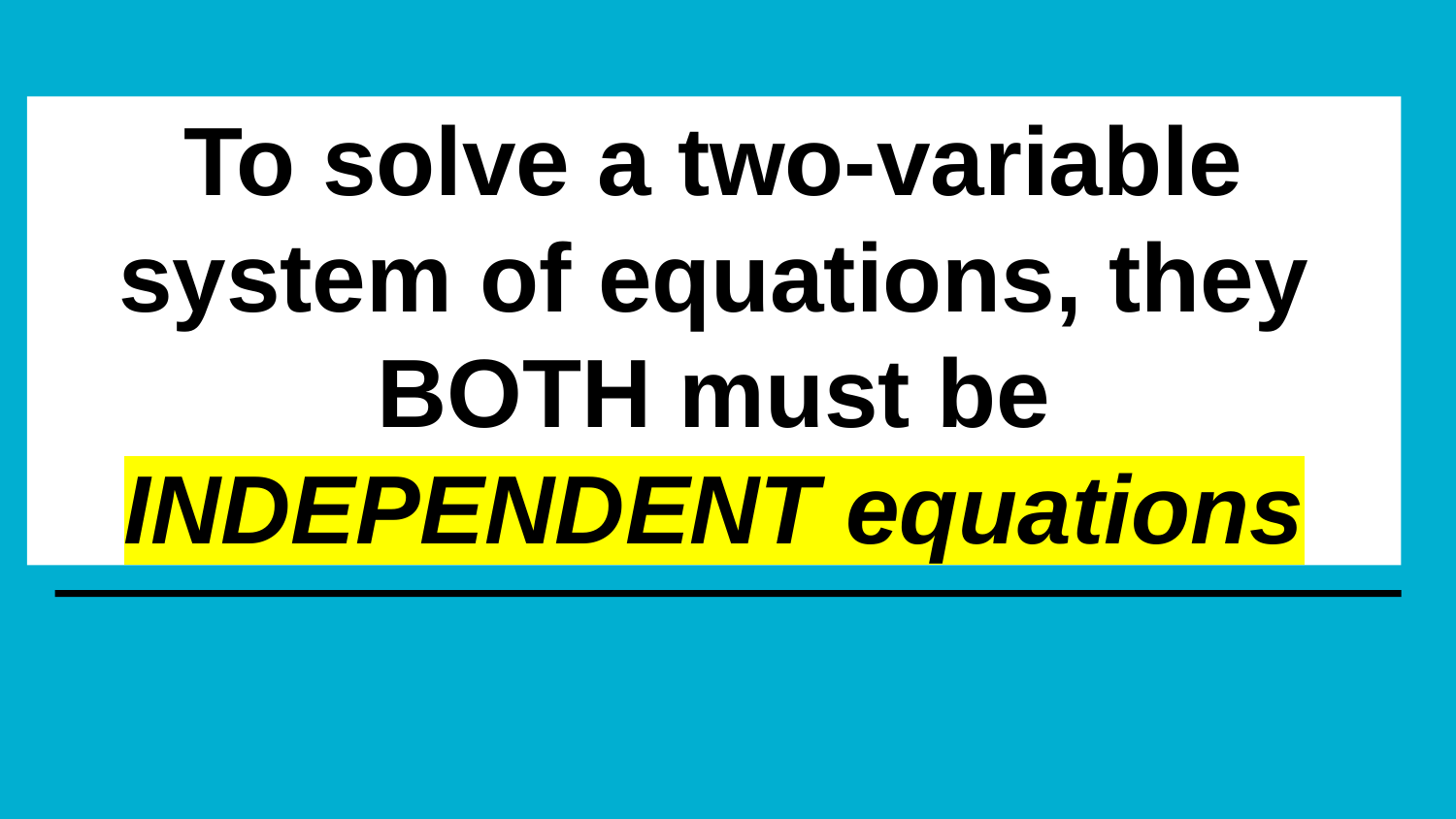

# To solve a two-variable system of equations, they BOTH must be INDEPENDENT equations